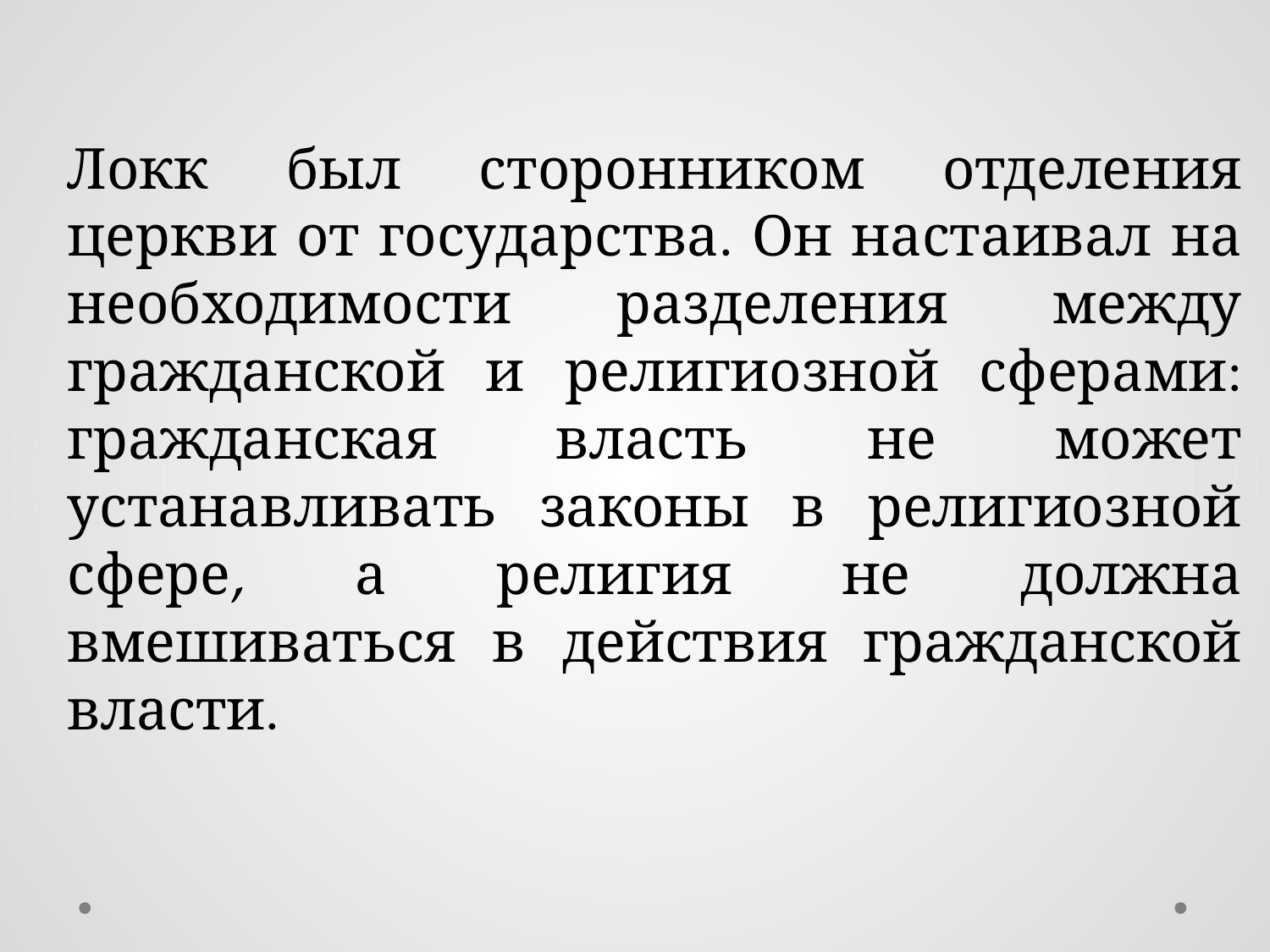

#
Локк был сторонником отделения церкви от государства. Он настаивал на необходимости разделения между гражданской и религиозной сферами: гражданская власть не может устанавливать законы в религиозной сфере, а религия не должна вмешиваться в действия гражданской власти.